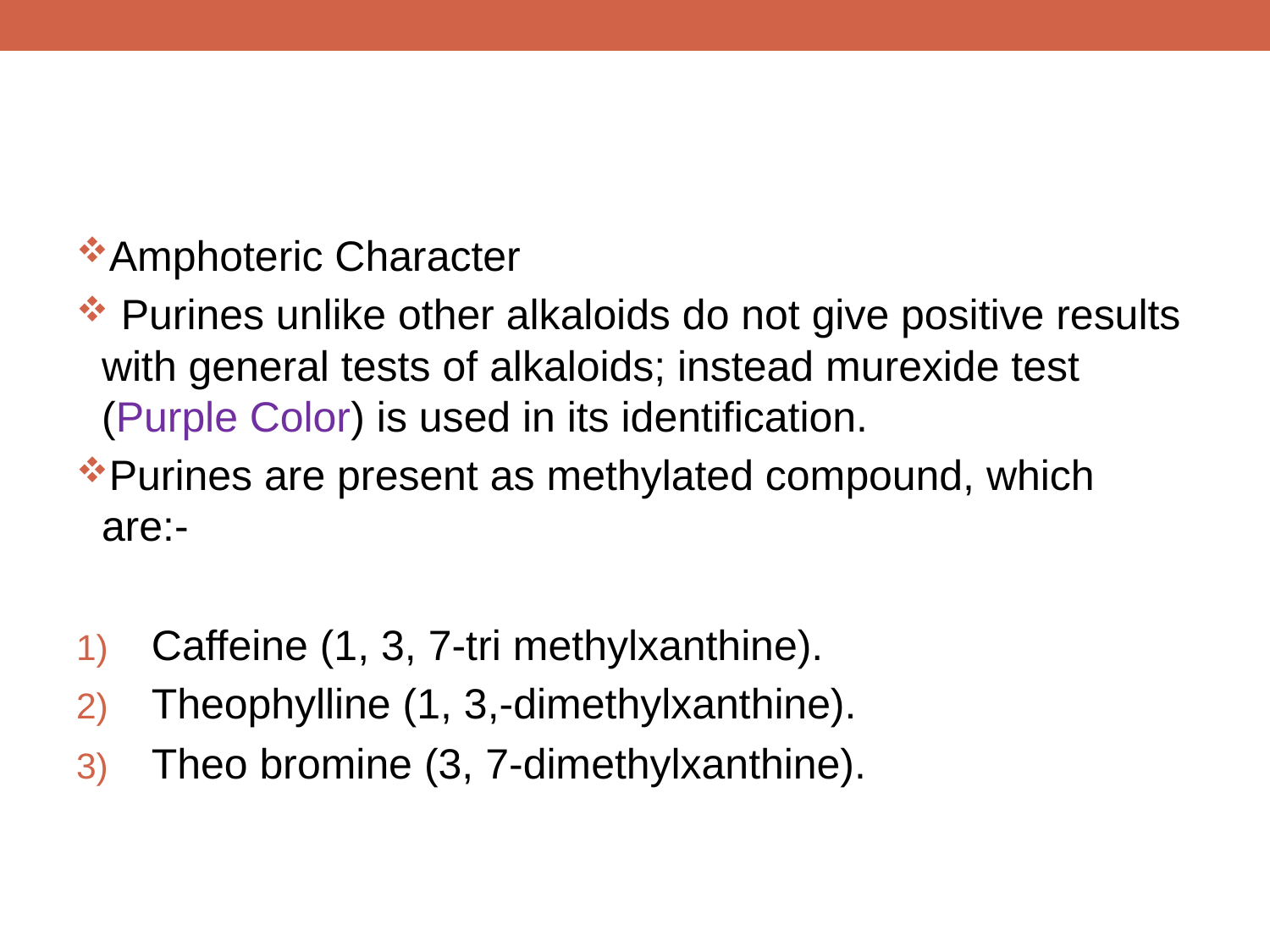

#
Amphoteric Character
 Purines unlike other alkaloids do not give positive results with general tests of alkaloids; instead murexide test (Purple Color) is used in its identification.
Purines are present as methylated compound, which are:-

 Caffeine (1, 3, 7-tri methylxanthine).
 Theophylline (1, 3,-dimethylxanthine).
 Theo bromine (3, 7-dimethylxanthine).